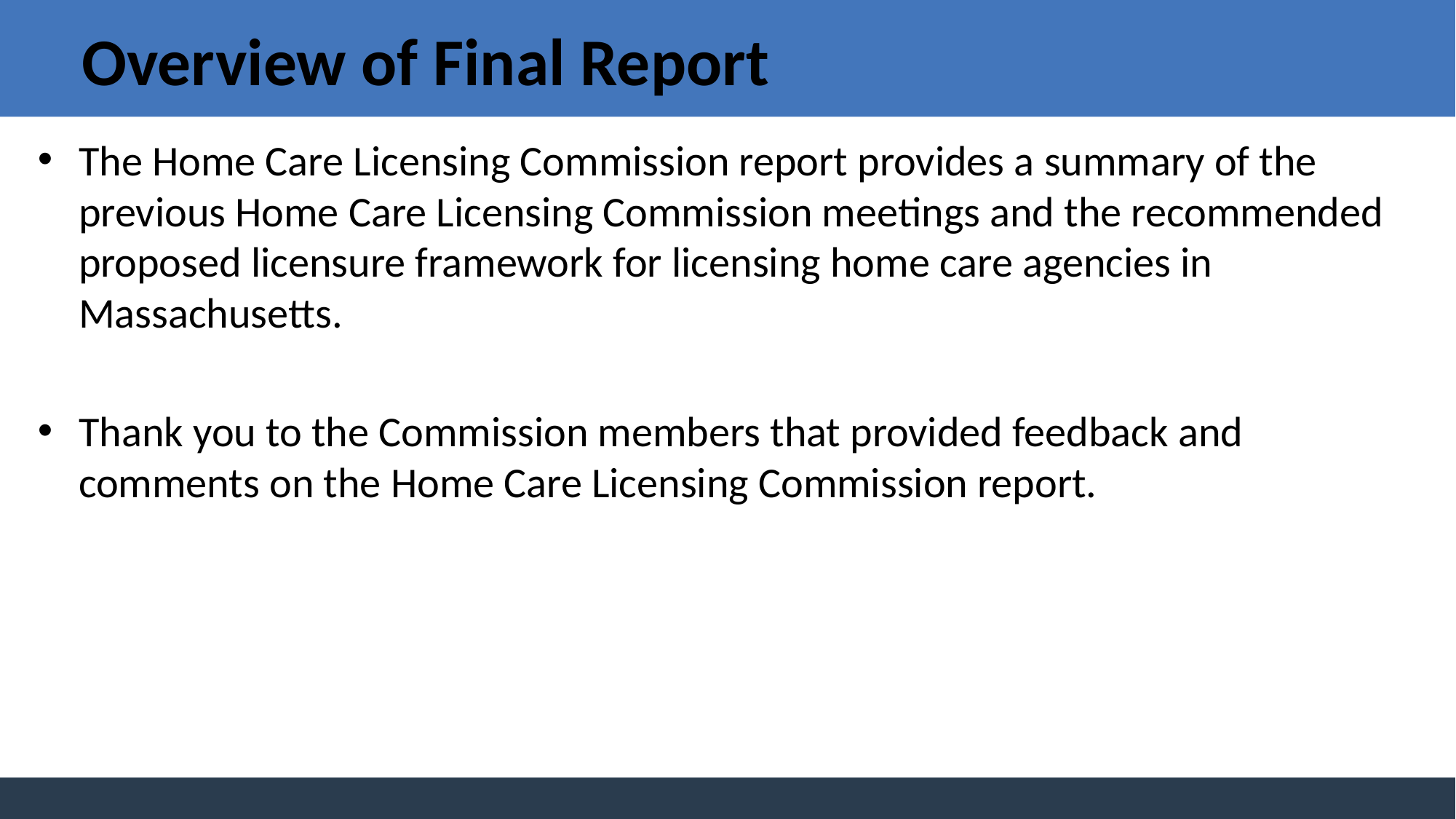

# Overview of Final Report
The Home Care Licensing Commission report provides a summary of the previous Home Care Licensing Commission meetings and the recommended proposed licensure framework for licensing home care agencies in Massachusetts.

Thank you to the Commission members that provided feedback and comments on the Home Care Licensing Commission report.